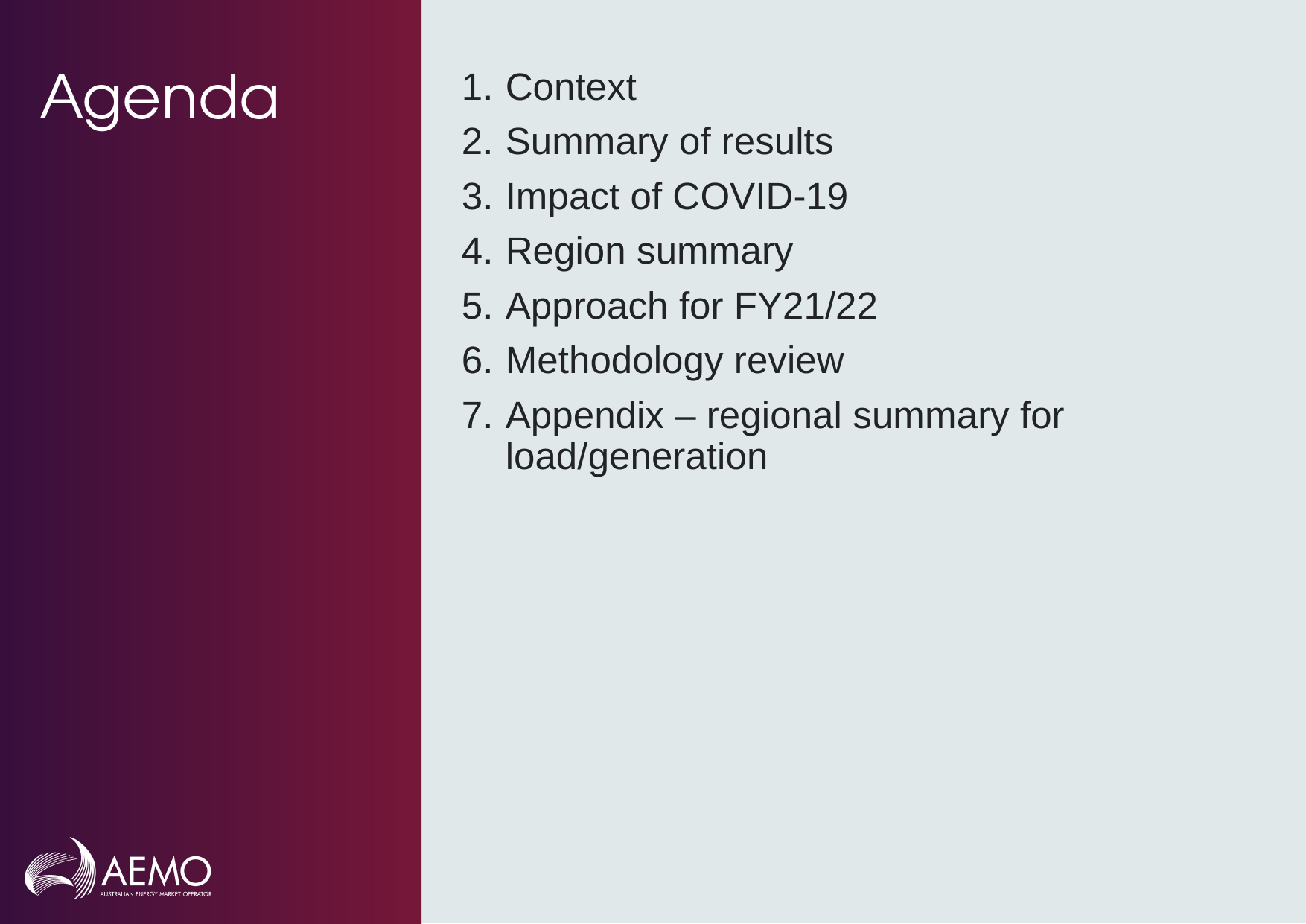

Context
Summary of results
Impact of COVID-19
Region summary
Approach for FY21/22
Methodology review
Appendix – regional summary for load/generation
# Agenda